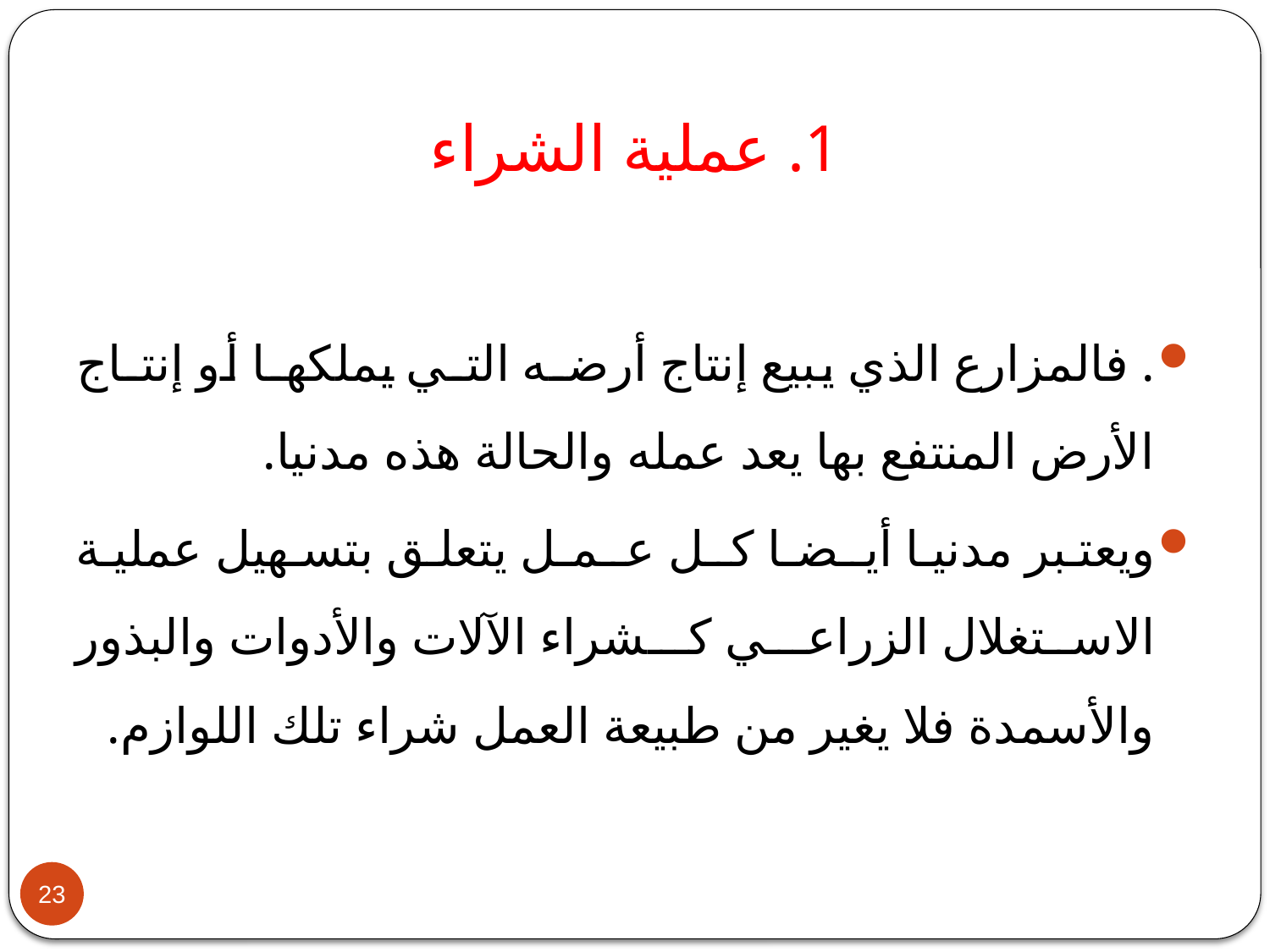

# 1. عملية الشراء
. فالمزارع الذي يبيع إنتاج أرضـه التـي يملكهـا أو إنتـاج الأرض المنتفع بها يعد عمله والحالة هذه مدنيا.
ويعتبر مدنيا أيـضـا كـل عـمـل يتعلق بتسهيل عملية الاستغلال الزراعـي كـشراء الآلات والأدوات والبذور والأسمدة فلا يغير من طبيعة العمل شراء تلك اللوازم.
23